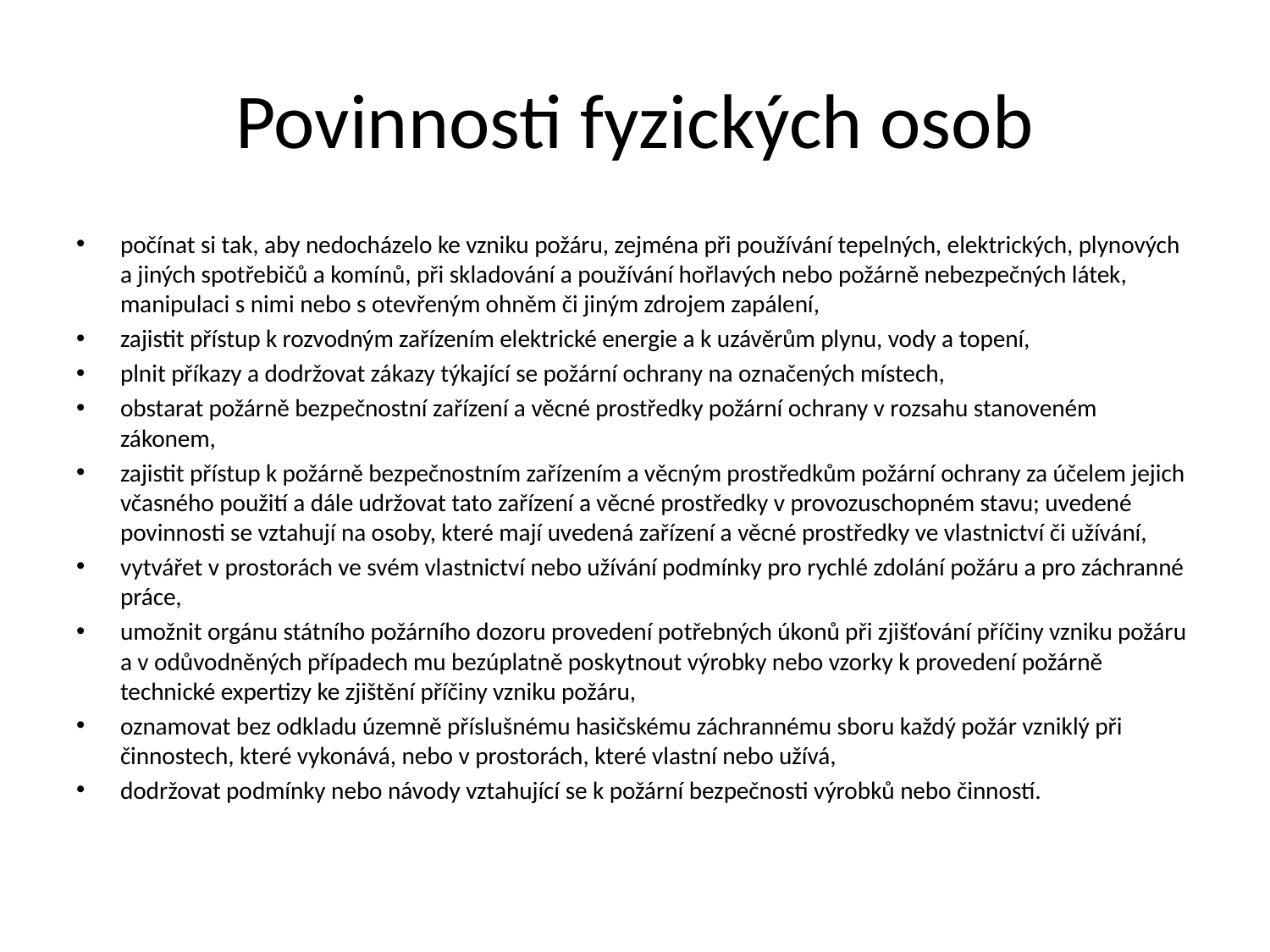

# Povinnosti fyzických osob
počínat si tak, aby nedocházelo ke vzniku požáru, zejména při používání tepelných, elektrických, plynových a jiných spotřebičů a komínů, při skladování a používání hořlavých nebo požárně nebezpečných látek, manipulaci s nimi nebo s otevřeným ohněm či jiným zdrojem zapálení,
zajistit přístup k rozvodným zařízením elektrické energie a k uzávěrům plynu, vody a topení,
plnit příkazy a dodržovat zákazy týkající se požární ochrany na označených místech,
obstarat požárně bezpečnostní zařízení a věcné prostředky požární ochrany v rozsahu stanoveném zákonem,
zajistit přístup k požárně bezpečnostním zařízením a věcným prostředkům požární ochrany za účelem jejich včasného použití a dále udržovat tato zařízení a věcné prostředky v provozuschopném stavu; uvedené povinnosti se vztahují na osoby, které mají uvedená zařízení a věcné prostředky ve vlastnictví či užívání,
vytvářet v prostorách ve svém vlastnictví nebo užívání podmínky pro rychlé zdolání požáru a pro záchranné práce,
umožnit orgánu státního požárního dozoru provedení potřebných úkonů při zjišťování příčiny vzniku požáru a v odůvodněných případech mu bezúplatně poskytnout výrobky nebo vzorky k provedení požárně technické expertizy ke zjištění příčiny vzniku požáru,
oznamovat bez odkladu územně příslušnému hasičskému záchrannému sboru každý požár vzniklý při činnostech, které vykonává, nebo v prostorách, které vlastní nebo užívá,
dodržovat podmínky nebo návody vztahující se k požární bezpečnosti výrobků nebo činností.